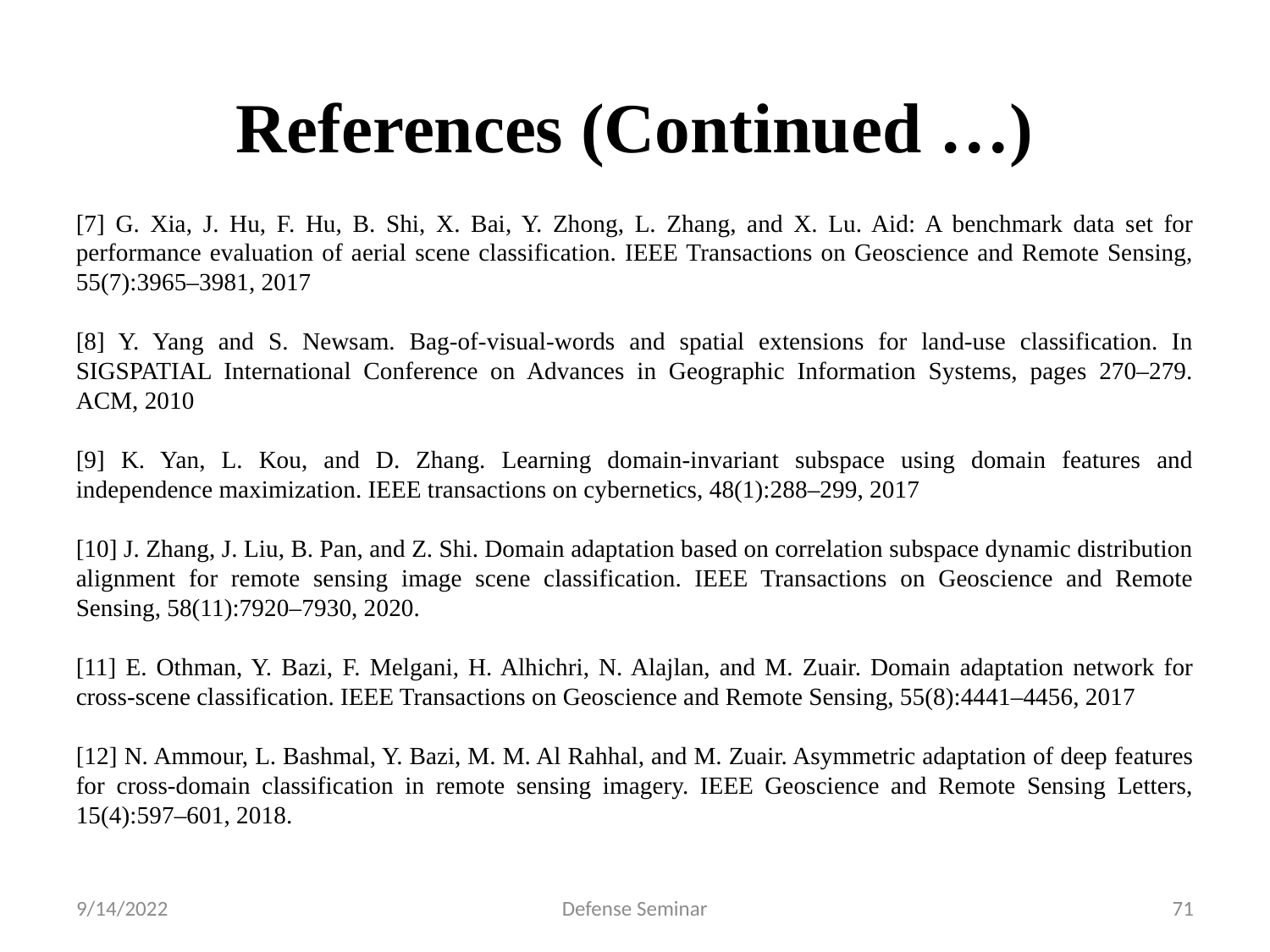

References (Continued …)
[7] G. Xia, J. Hu, F. Hu, B. Shi, X. Bai, Y. Zhong, L. Zhang, and X. Lu. Aid: A benchmark data set for performance evaluation of aerial scene classification. IEEE Transactions on Geoscience and Remote Sensing, 55(7):3965–3981, 2017

[8] Y. Yang and S. Newsam. Bag-of-visual-words and spatial extensions for land-use classification. In SIGSPATIAL International Conference on Advances in Geographic Information Systems, pages 270–279. ACM, 2010

[9] K. Yan, L. Kou, and D. Zhang. Learning domain-invariant subspace using domain features and independence maximization. IEEE transactions on cybernetics, 48(1):288–299, 2017

[10] J. Zhang, J. Liu, B. Pan, and Z. Shi. Domain adaptation based on correlation subspace dynamic distribution alignment for remote sensing image scene classification. IEEE Transactions on Geoscience and Remote Sensing, 58(11):7920–7930, 2020.

[11] E. Othman, Y. Bazi, F. Melgani, H. Alhichri, N. Alajlan, and M. Zuair. Domain adaptation network for cross-scene classification. IEEE Transactions on Geoscience and Remote Sensing, 55(8):4441–4456, 2017

[12] N. Ammour, L. Bashmal, Y. Bazi, M. M. Al Rahhal, and M. Zuair. Asymmetric adaptation of deep features for cross-domain classification in remote sensing imagery. IEEE Geoscience and Remote Sensing Letters, 15(4):597–601, 2018.
9/14/2022
Defense Seminar
71